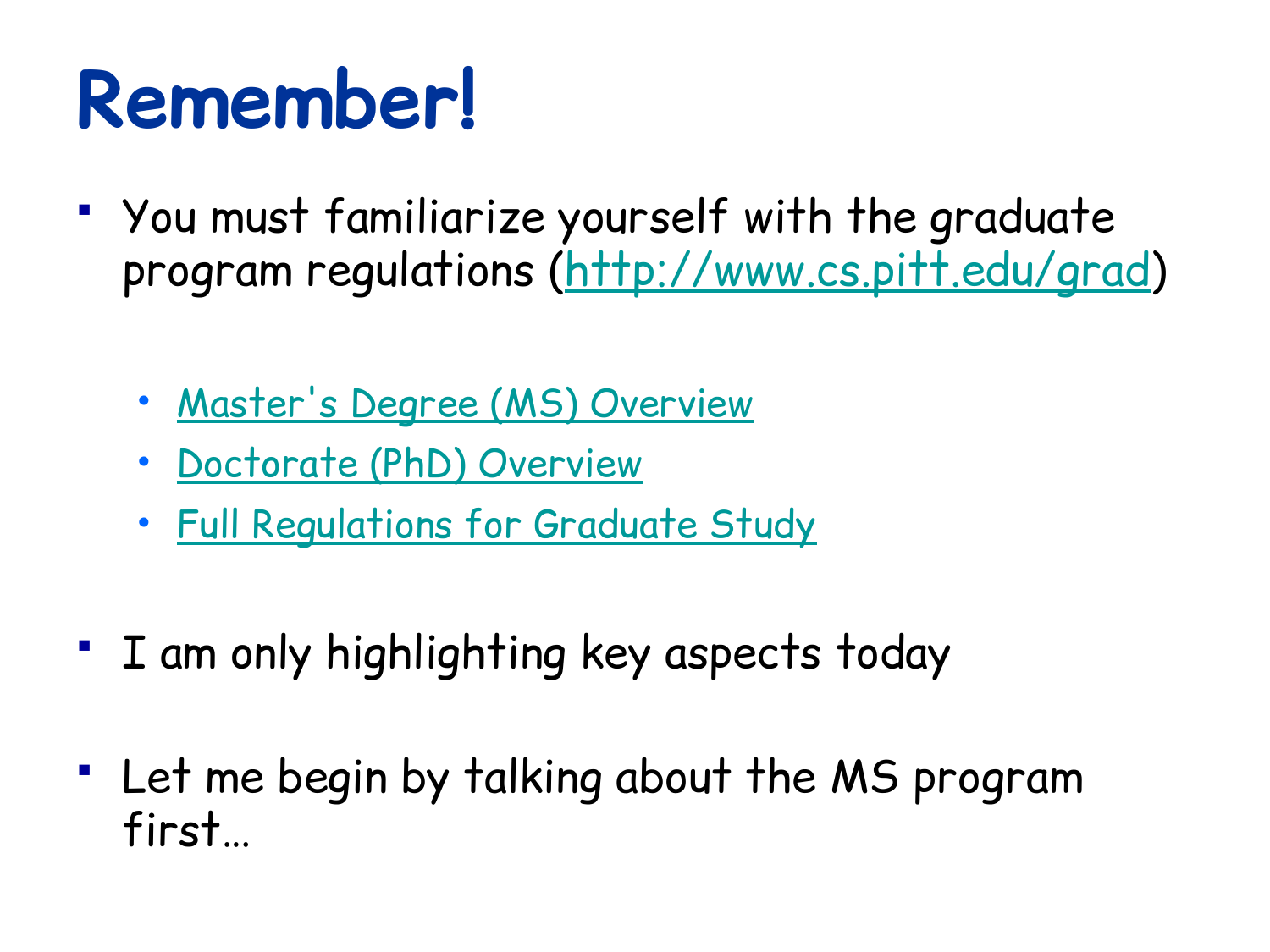

# Remember!
You must familiarize yourself with the graduate program regulations (http://www.cs.pitt.edu/grad)

Master's Degree (MS) Overview
Doctorate (PhD) Overview
Full Regulations for Graduate Study

I am only highlighting key aspects today

Let me begin by talking about the MS program first…